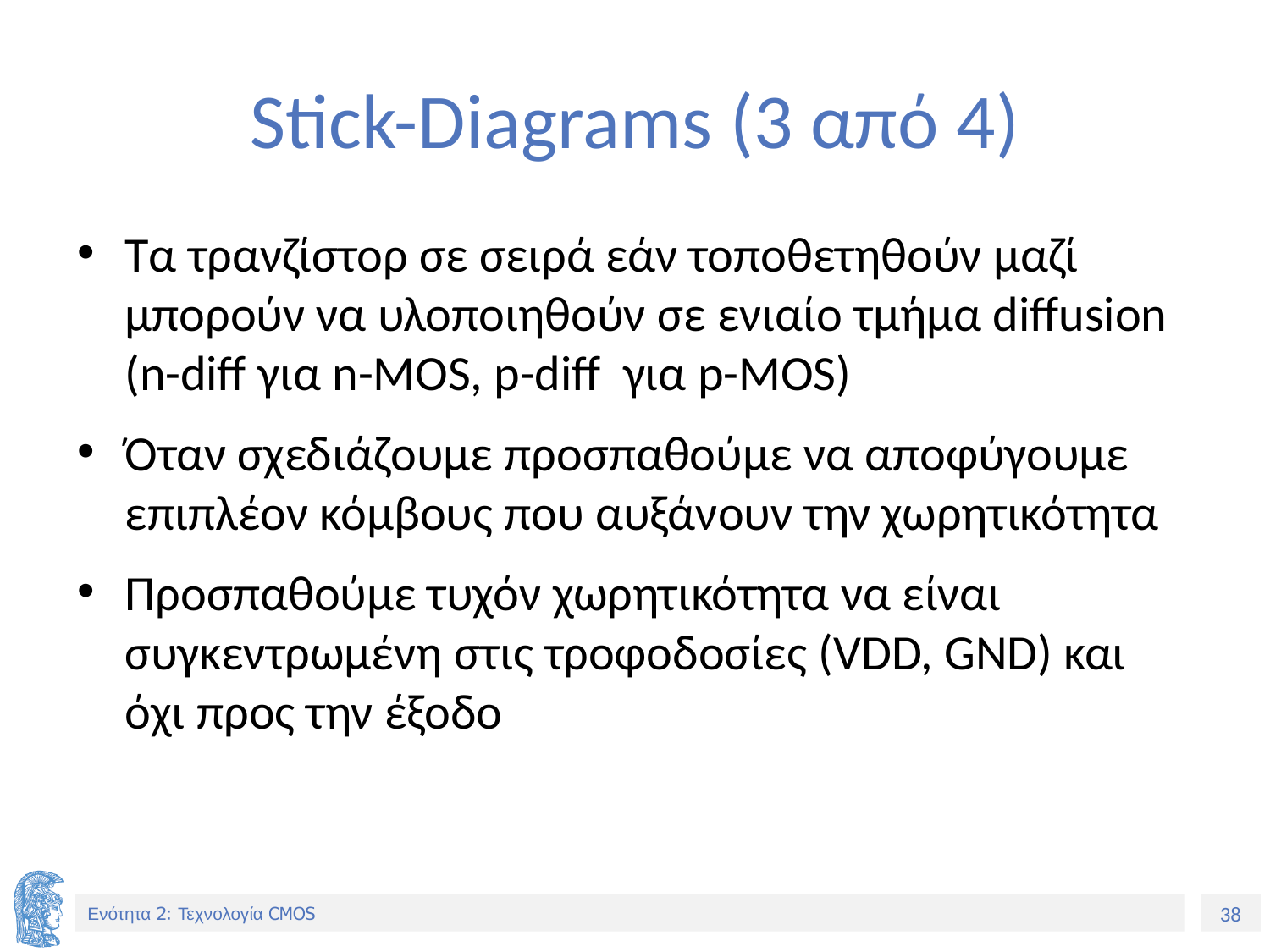

# Stick-Diagrams (3 από 4)
Τα τρανζίστορ σε σειρά εάν τοποθετηθούν μαζί μπορούν να υλοποιηθούν σε ενιαίο τμήμα diffusion (n-diff για n-MOS, p-diff  για p-MOS)
Όταν σχεδιάζουμε προσπαθούμε να αποφύγουμε επιπλέον κόμβους που αυξάνουν την χωρητικότητα
Προσπαθούμε τυχόν χωρητικότητα να είναι συγκεντρωμένη στις τροφοδοσίες (VDD, GND) και όχι προς την έξοδο